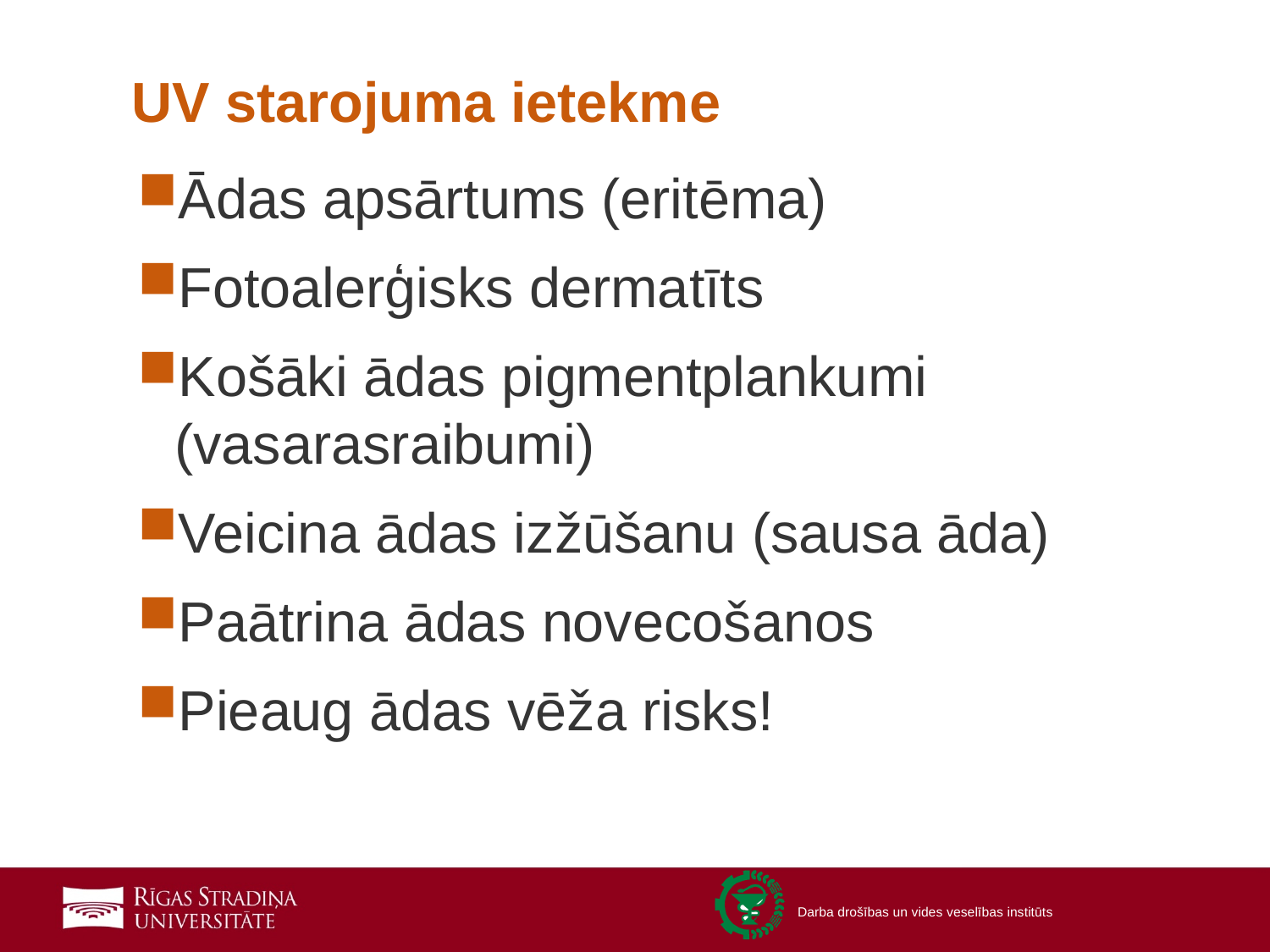

# UV starojuma ietekme
Ādas apsārtums (eritēma)
Fotoalerģisks dermatīts
Košāki ādas pigmentplankumi (vasarasraibumi)
Veicina ādas izžūšanu (sausa āda)
Paātrina ādas novecošanos
Pieaug ādas vēža risks!